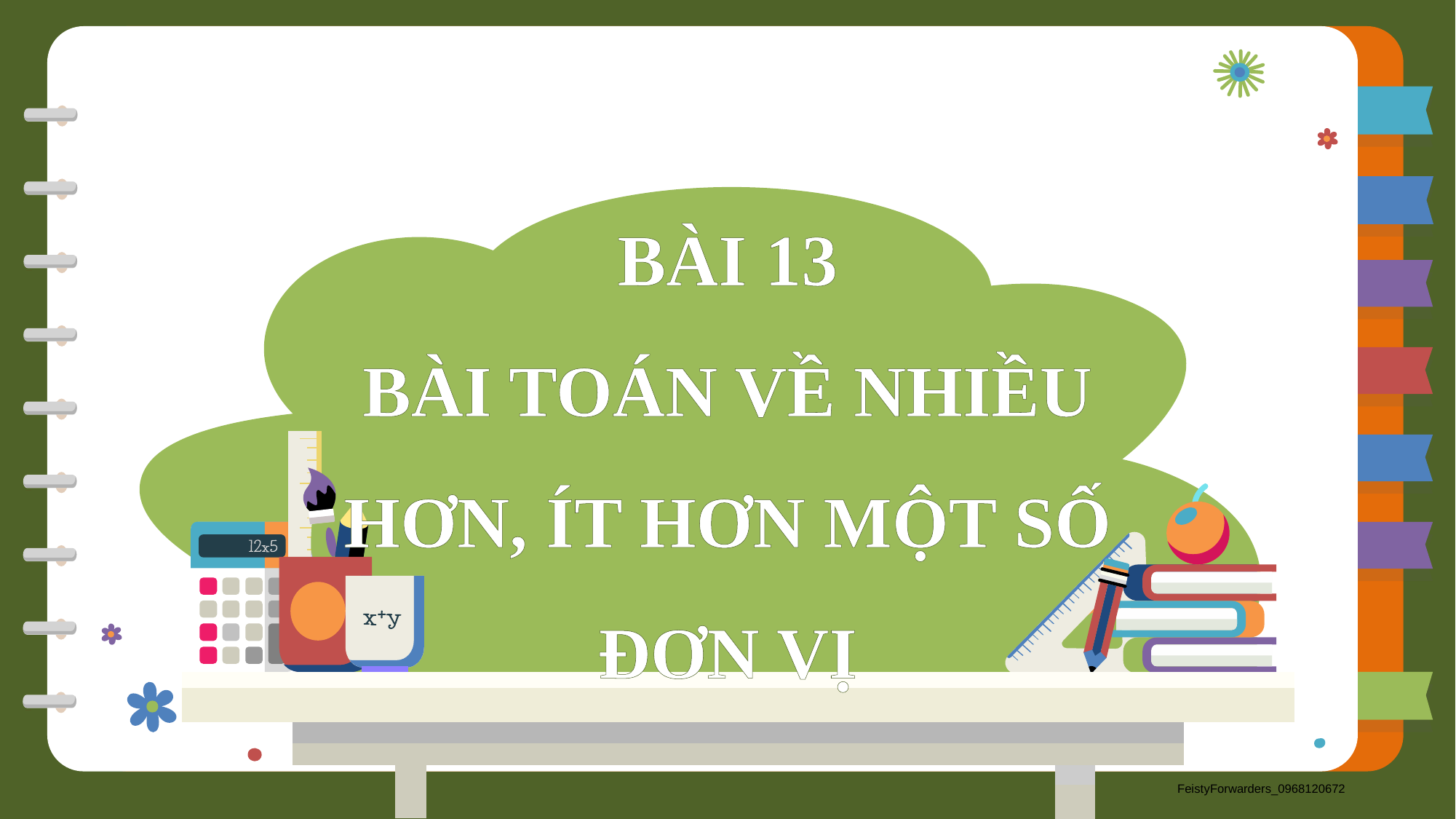

BÀI 13
BÀI TOÁN VỀ NHIỀU HƠN, ÍT HƠN MỘT SỐ ĐƠN VỊ